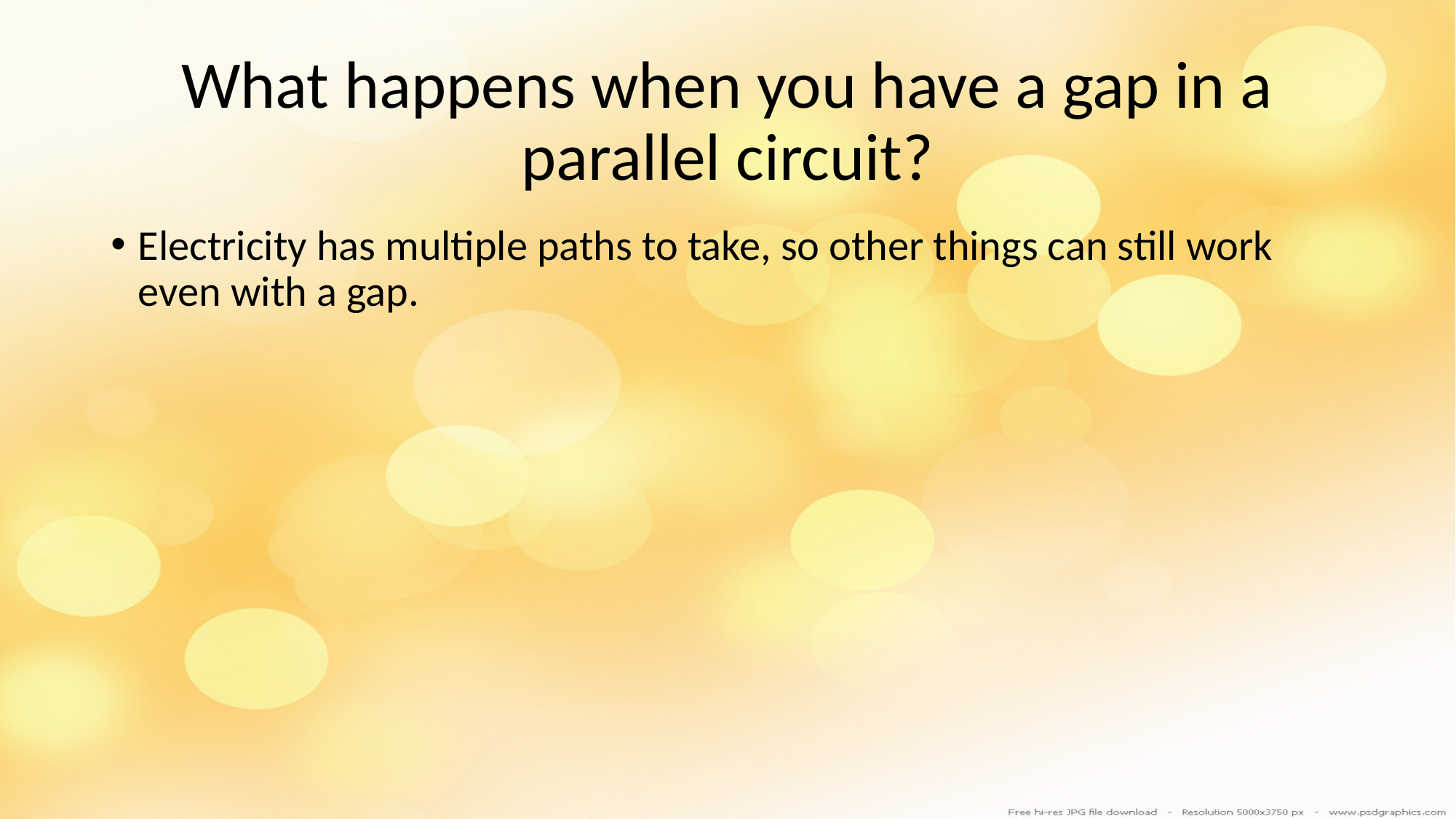

# What happens when you have a gap in a parallel circuit?
Electricity has multiple paths to take, so other things can still work even with a gap.